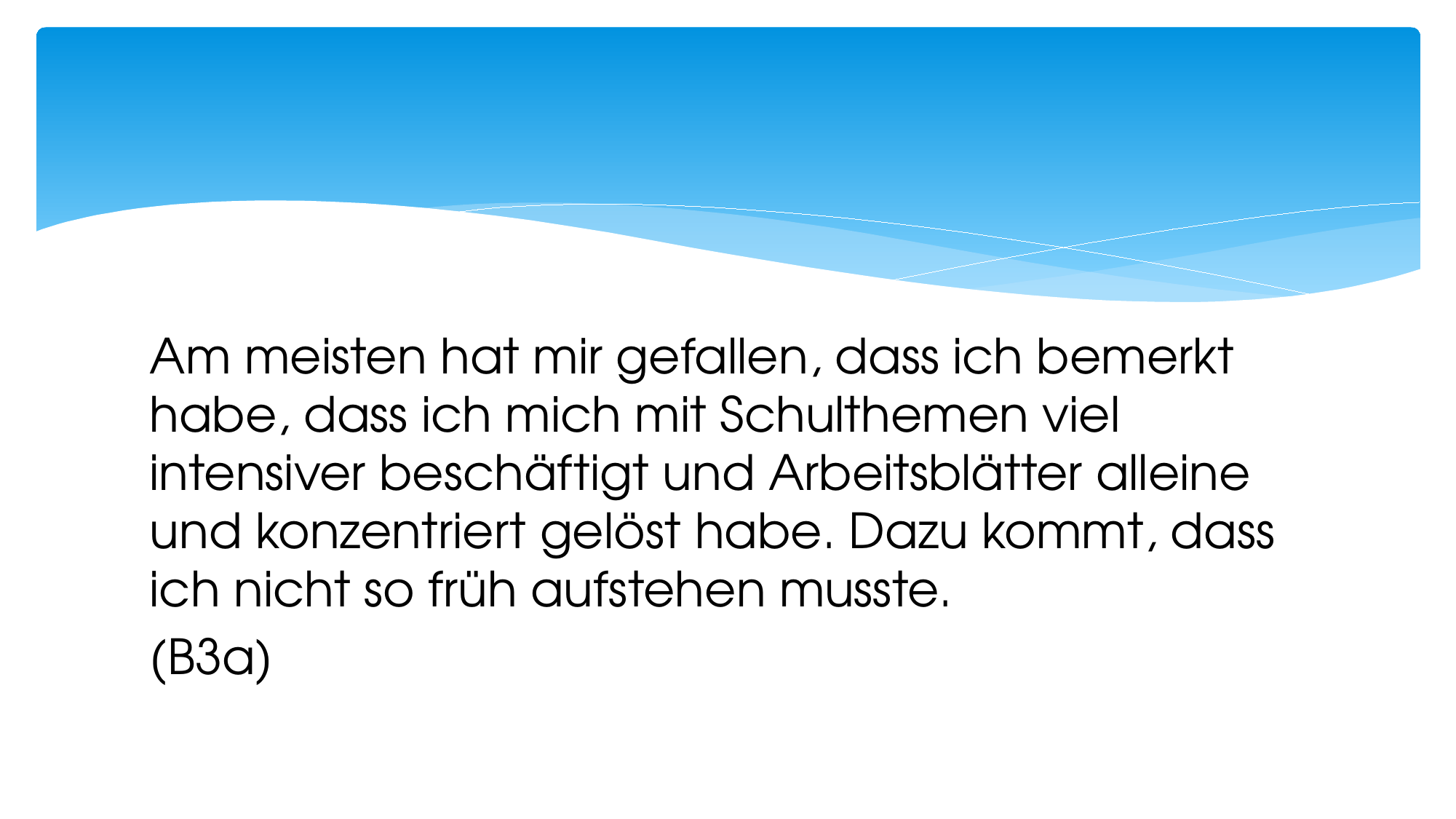

Am meisten hat mir gefallen, dass ich bemerkt habe, dass ich mich mit Schulthemen viel intensiver beschäftigt und Arbeitsblätter alleine und konzentriert gelöst habe. Dazu kommt, dass ich nicht so früh aufstehen musste.
(B3a)